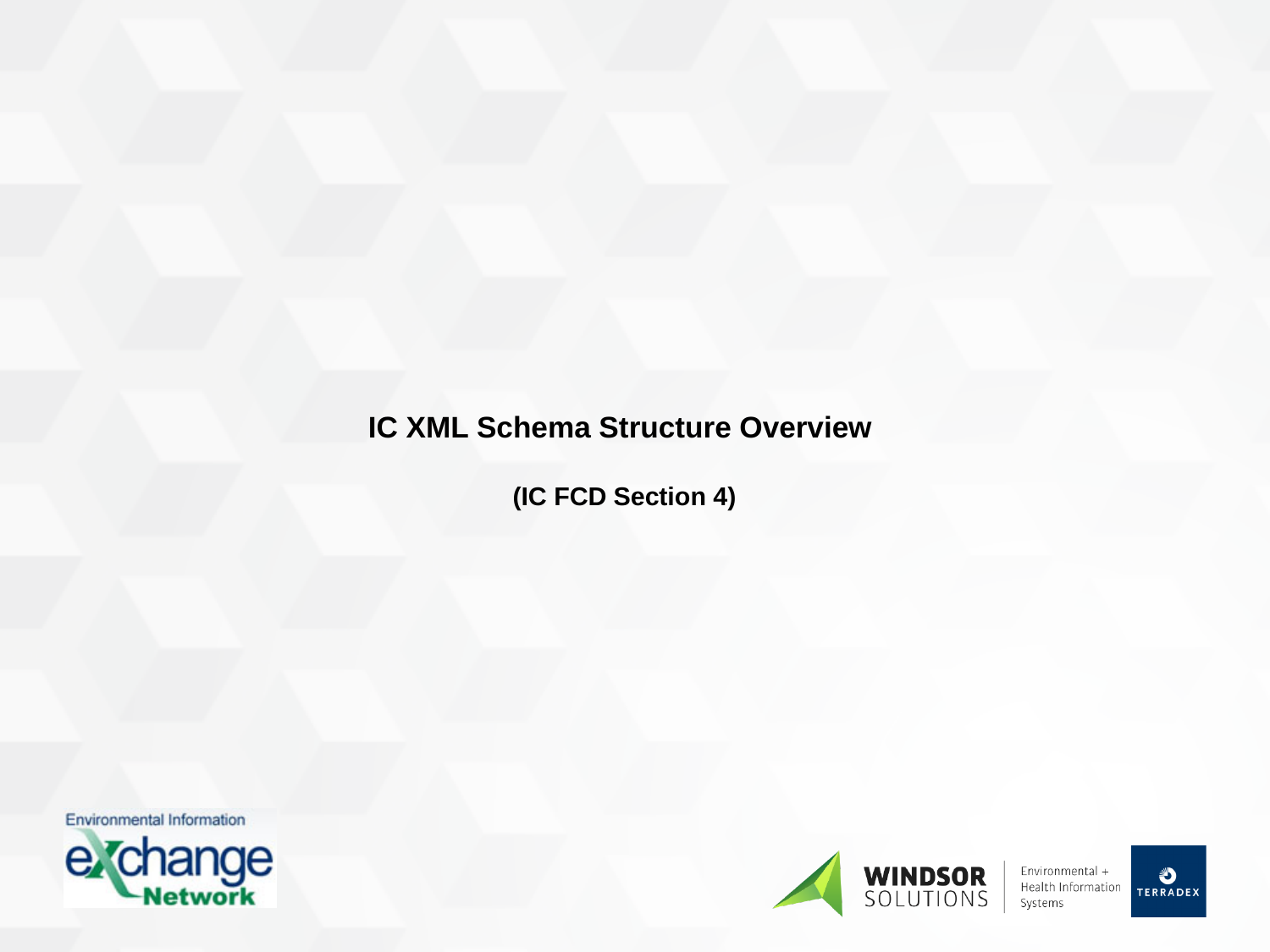

# IC XML Schema Structure Overview (IC FCD Section 4)